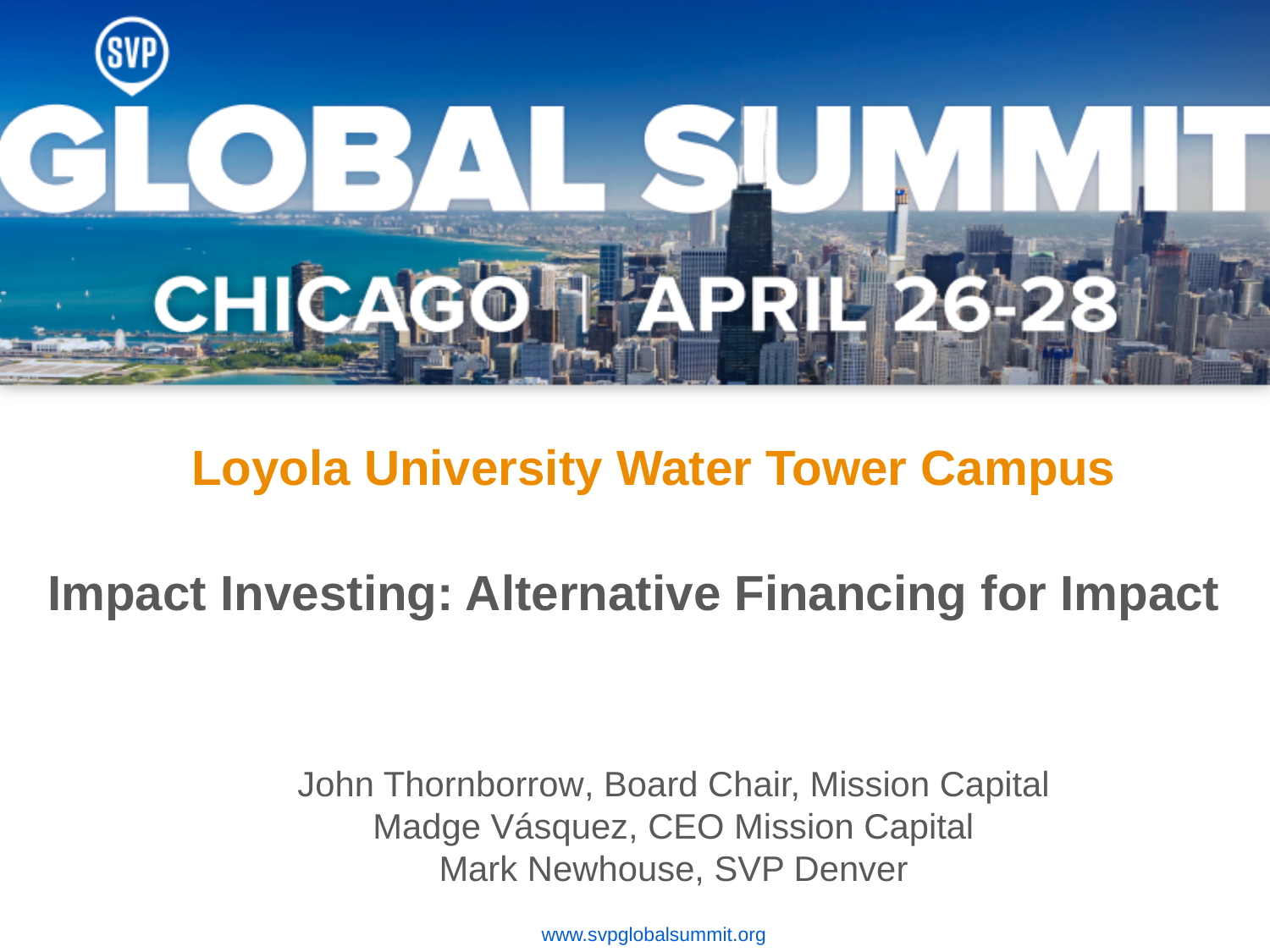

Loyola University Water Tower Campus
Impact Investing: Alternative Financing for Impact
John Thornborrow, Board Chair, Mission Capital
Madge Vásquez, CEO Mission Capital
Mark Newhouse, SVP Denver

www.svpglobalsummit.org